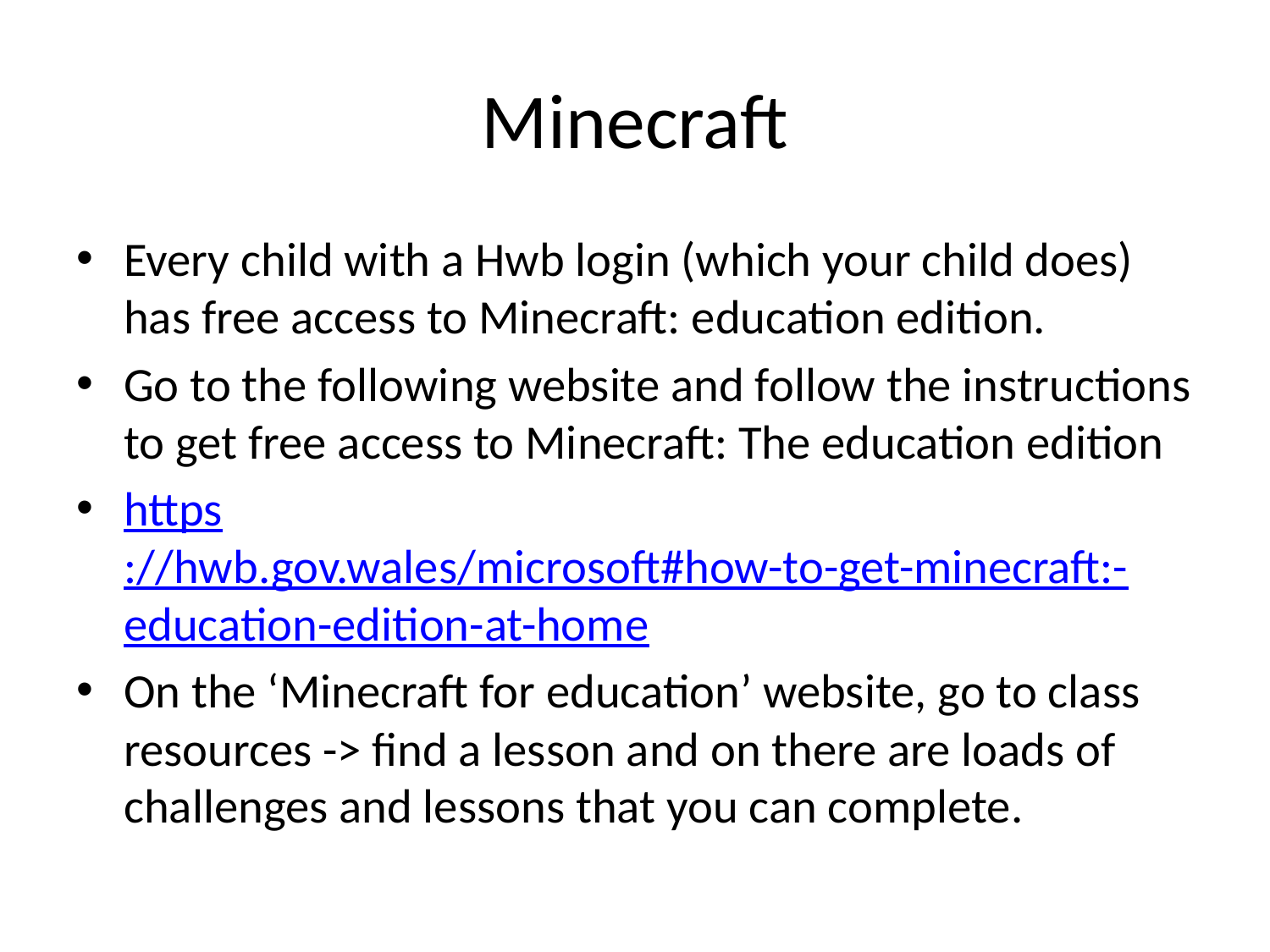

# Minecraft
Every child with a Hwb login (which your child does) has free access to Minecraft: education edition.
Go to the following website and follow the instructions to get free access to Minecraft: The education edition
https://hwb.gov.wales/microsoft#how-to-get-minecraft:-education-edition-at-home
On the ‘Minecraft for education’ website, go to class resources -> find a lesson and on there are loads of challenges and lessons that you can complete.